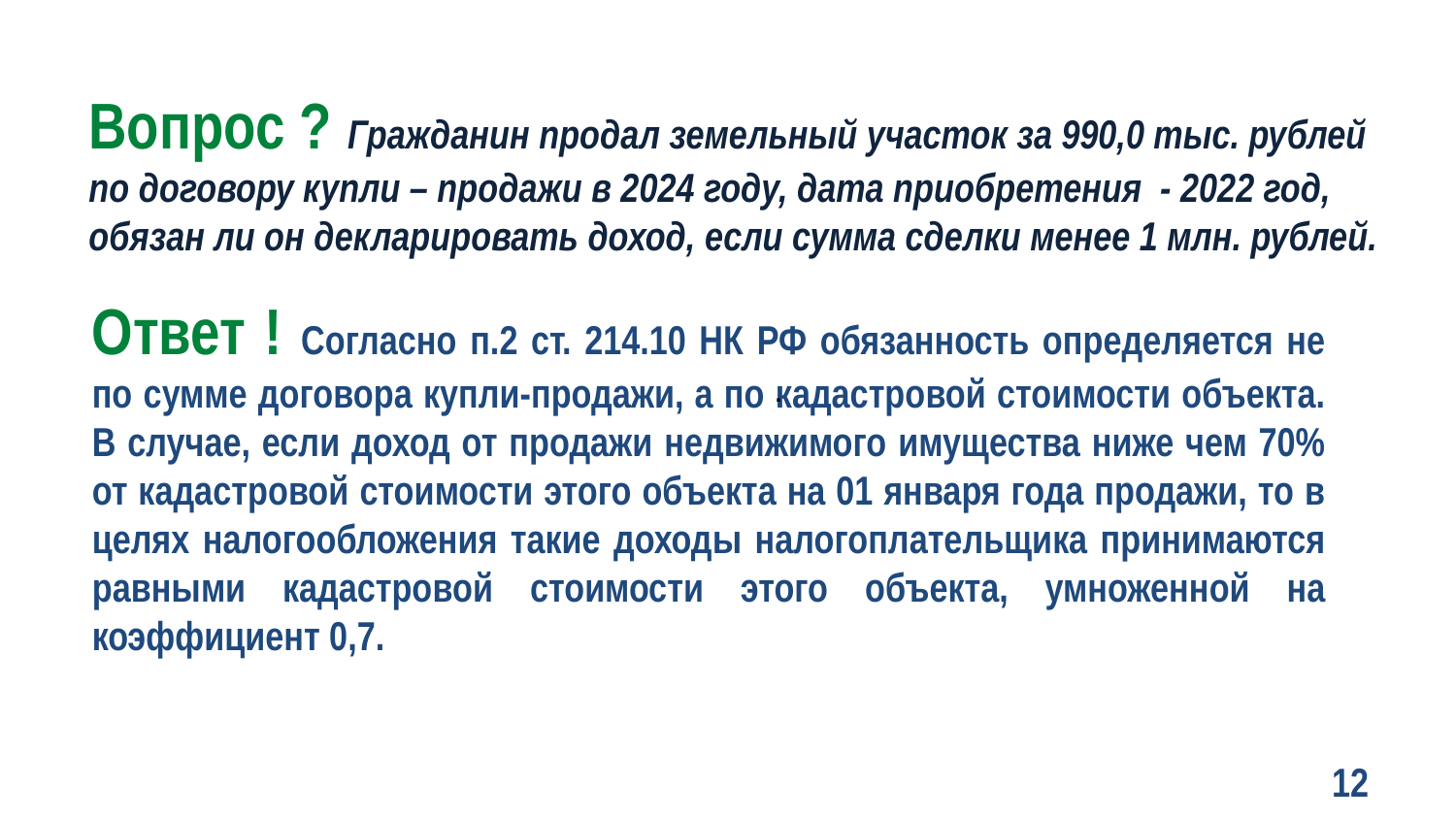

Вопрос ? Гражданин продал земельный участок за 990,0 тыс. рублей по договору купли – продажи в 2024 году, дата приобретения  - 2022 год, обязан ли он декларировать доход, если сумма сделки менее 1 млн. рублей.
Ответ ! Согласно п.2 ст. 214.10 НК РФ обязанность определяется не по сумме договора купли-продажи, а по кадастровой стоимости объекта. В случае, если доход от продажи недвижимого имущества ниже чем 70% от кадастровой стоимости этого объекта на 01 января года продажи, то в целях налогообложения такие доходы налогоплательщика принимаются равными кадастровой стоимости этого объекта, умноженной на коэффициент 0,7.

.
12